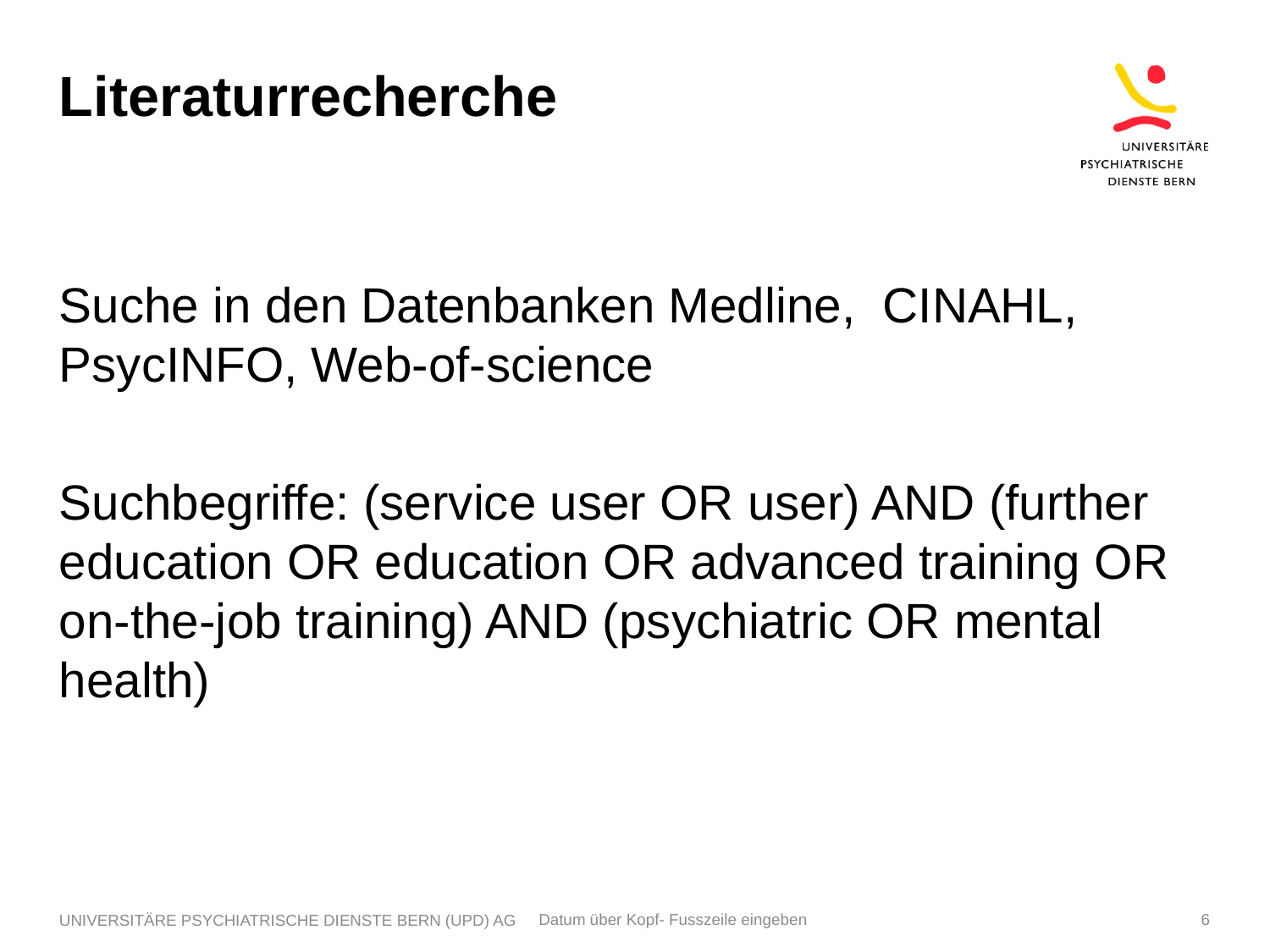

# Literaturrecherche
Suche in den Datenbanken Medline,  CINAHL, PsycINFO, Web-of-science

Suchbegriffe: (service user OR user) AND (further education OR education OR advanced training OR on-the-job training) AND (psychiatric OR mental health)
UNIVERSITÄRE PSYCHIATRISCHE DIENSTE BERN (UPD) AG
Datum über Kopf- Fusszeile eingeben
6